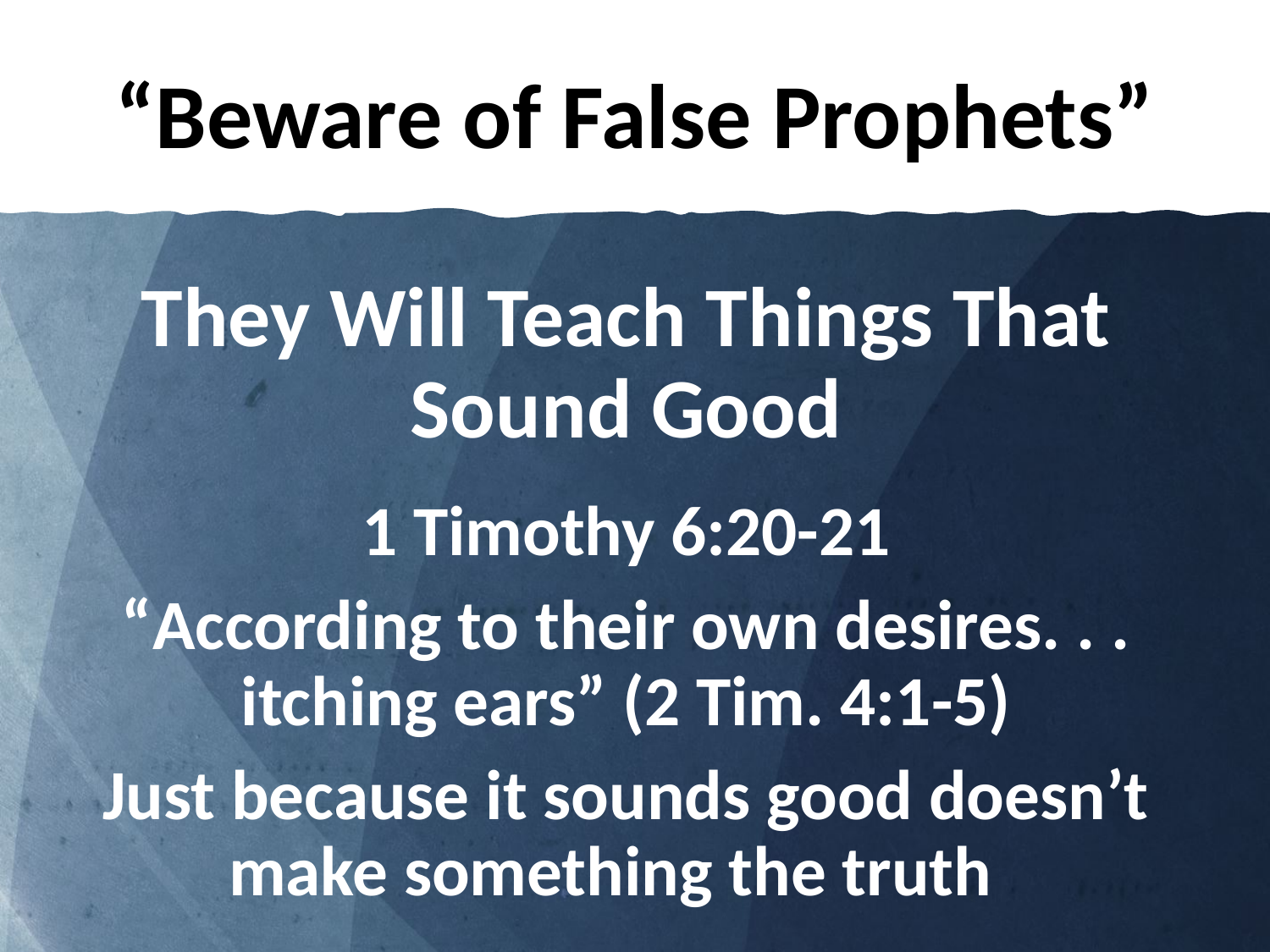

# “Beware of False Prophets”
They Will Teach Things That Sound Good
1 Timothy 6:20-21
“According to their own desires. . . itching ears” (2 Tim. 4:1-5)
Just because it sounds good doesn’t make something the truth